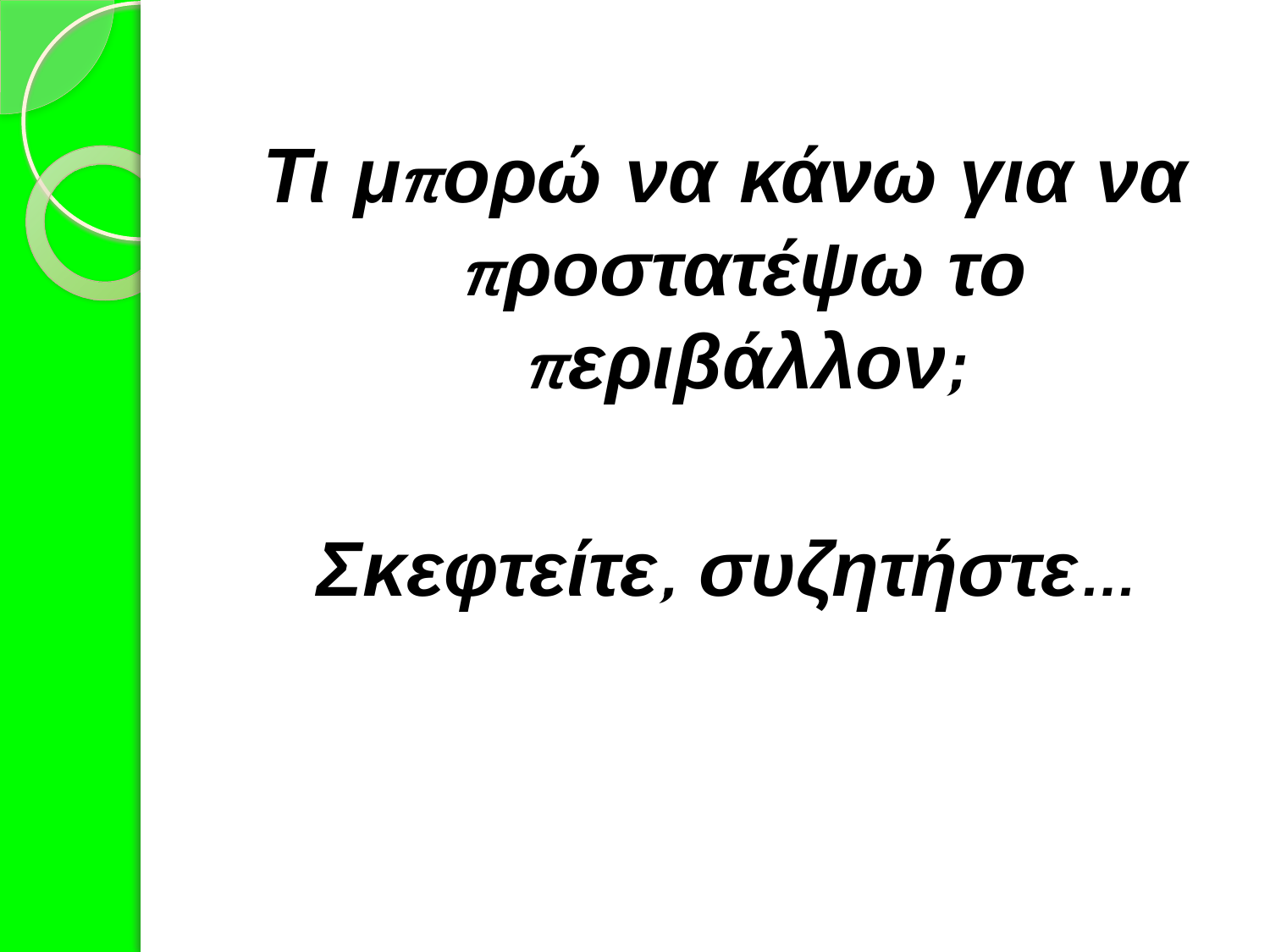

Τι μπορώ να κάνω για να προστατέψω το περιβάλλον;

Σκεφτείτε, συζητήστε…